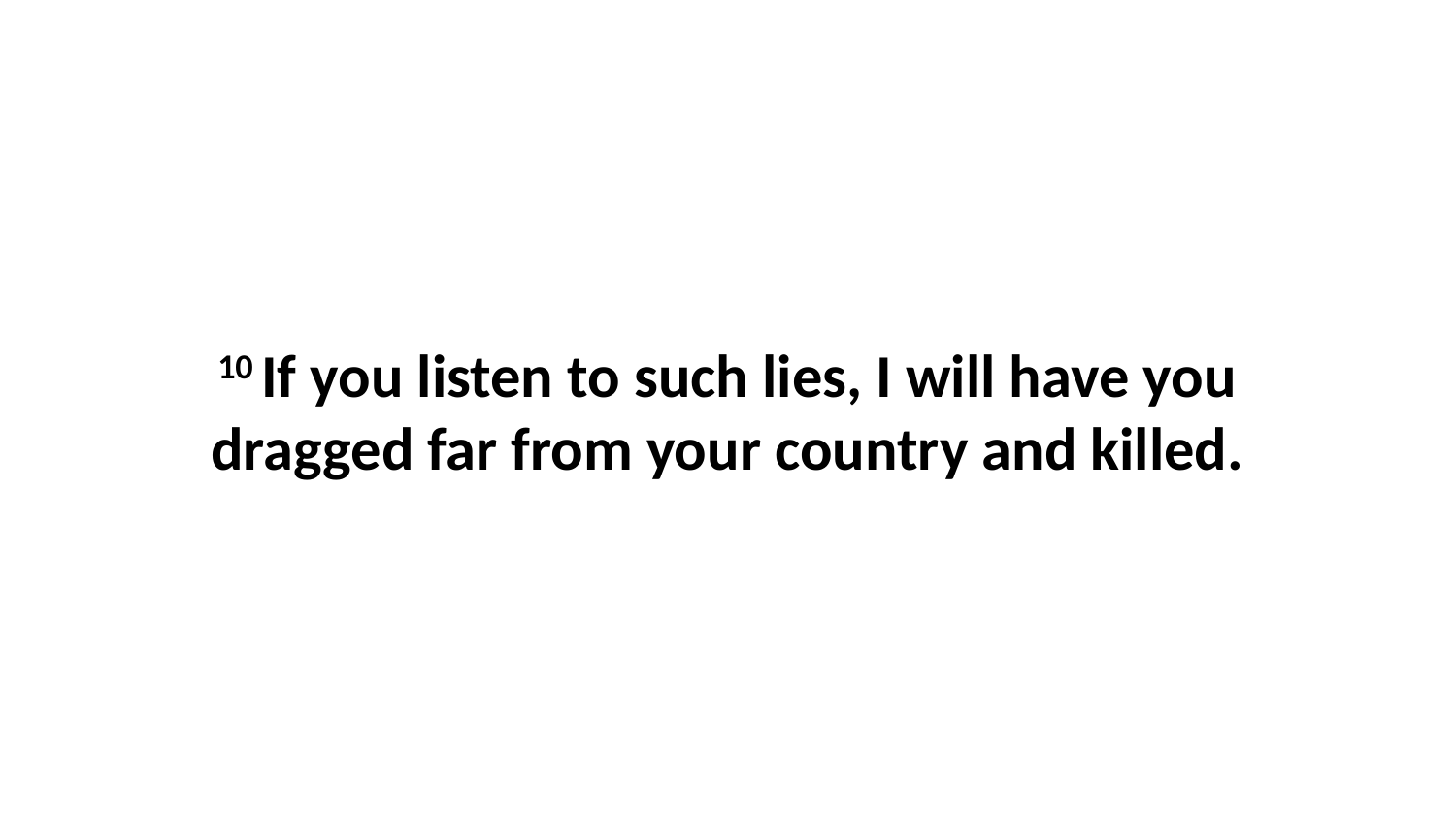

10 If you listen to such lies, I will have you dragged far from your country and killed.